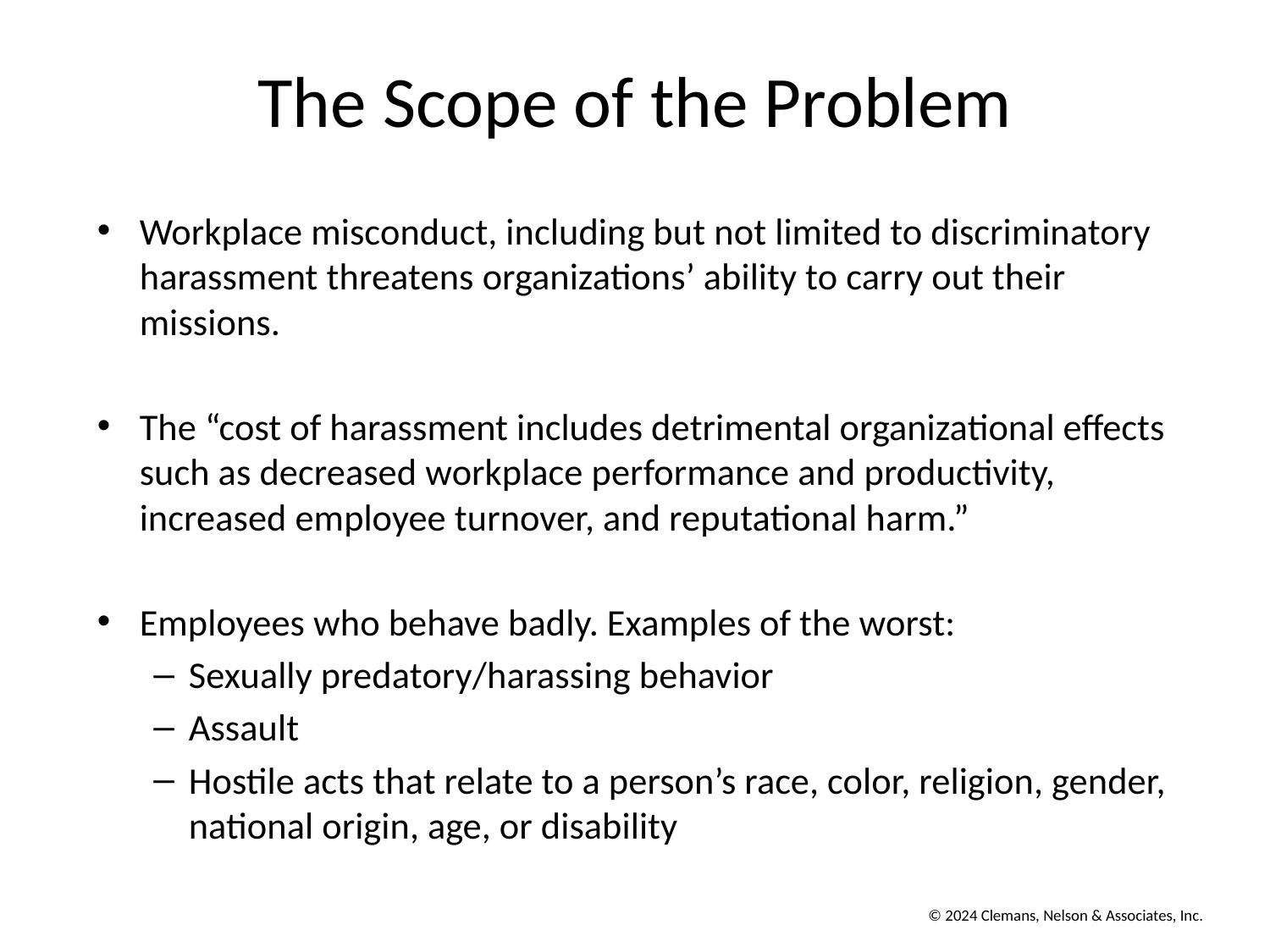

# The Scope of the Problem
Workplace misconduct, including but not limited to discriminatory harassment threatens organizations’ ability to carry out their missions.

The “cost of harassment includes detrimental organizational effects such as decreased workplace performance and productivity, increased employee turnover, and reputational harm.”

Employees who behave badly. Examples of the worst:
Sexually predatory/harassing behavior
Assault
Hostile acts that relate to a person’s race, color, religion, gender, national origin, age, or disability

© 2024 Clemans, Nelson & Associates, Inc.